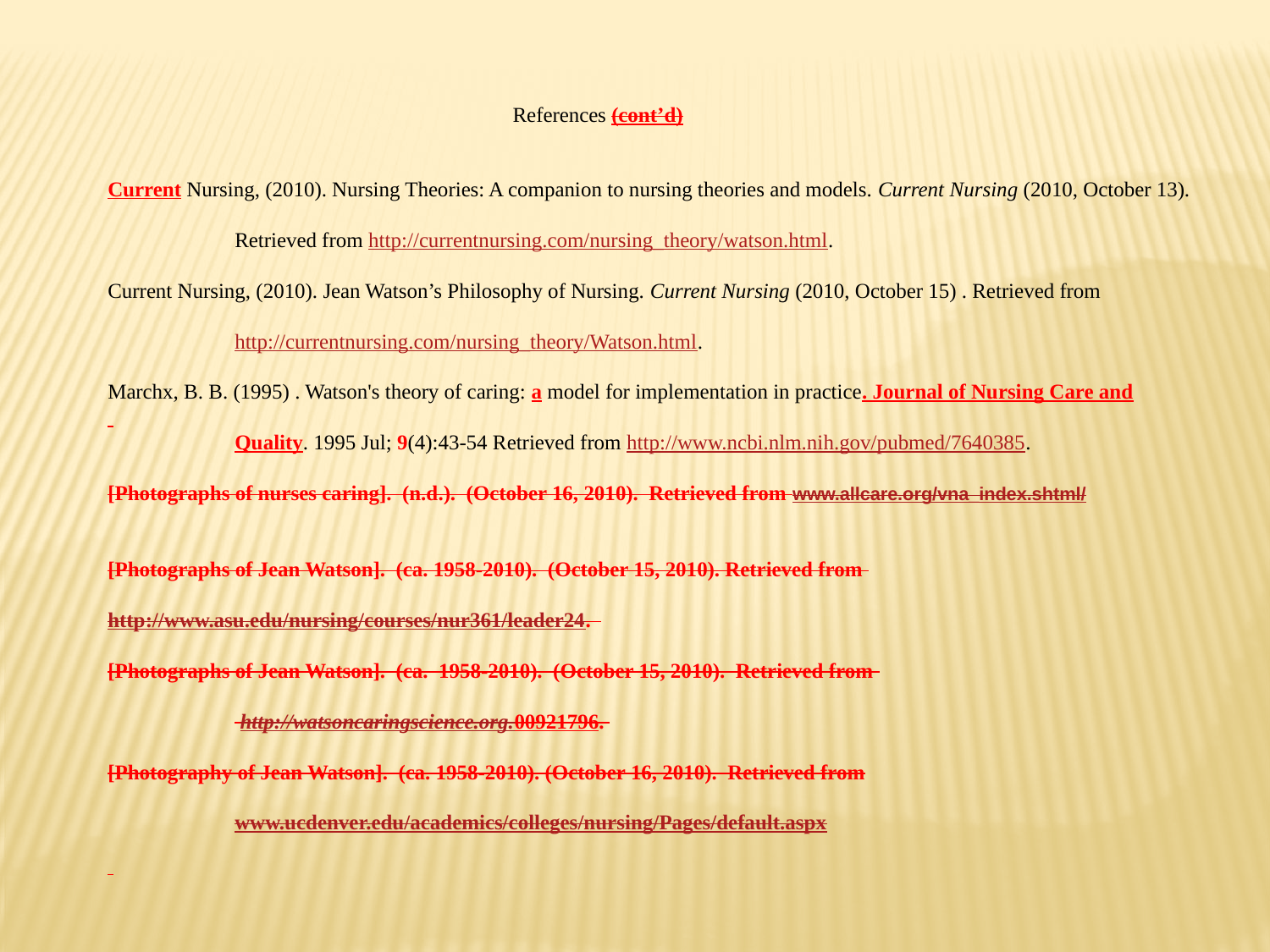

References (cont’d)
Current Nursing, (2010). Nursing Theories: A companion to nursing theories and models. Current Nursing (2010, October 13).

 	Retrieved from http://currentnursing.com/nursing_theory/watson.html.

Current Nursing, (2010). Jean Watson’s Philosophy of Nursing. Current Nursing (2010, October 15) . Retrieved from

	http://currentnursing.com/nursing_theory/Watson.html.

Marchx, B. B. (1995) . Watson's theory of caring: a model for implementation in practice. Journal of Nursing Care and

	Quality. 1995 Jul; 9(4):43-54 Retrieved from http://www.ncbi.nlm.nih.gov/pubmed/7640385.

[Photographs of nurses caring].  (n.d.).  (October 16, 2010).  Retrieved from www.allcare.org/vna_index.shtml/

[Photographs of Jean Watson].  (ca. 1958-2010).  (October 15, 2010). Retrieved from 	http://www.asu.edu/nursing/courses/nur361/leader24.

[Photographs of Jean Watson].  (ca.  1958-2010).  (October 15, 2010).  Retrieved from

	 http://watsoncaringscience.org.00921796.

[Photography of Jean Watson].  (ca. 1958-2010). (October 16, 2010).  Retrieved from

	www.ucdenver.edu/academics/colleges/nursing/Pages/default.aspx